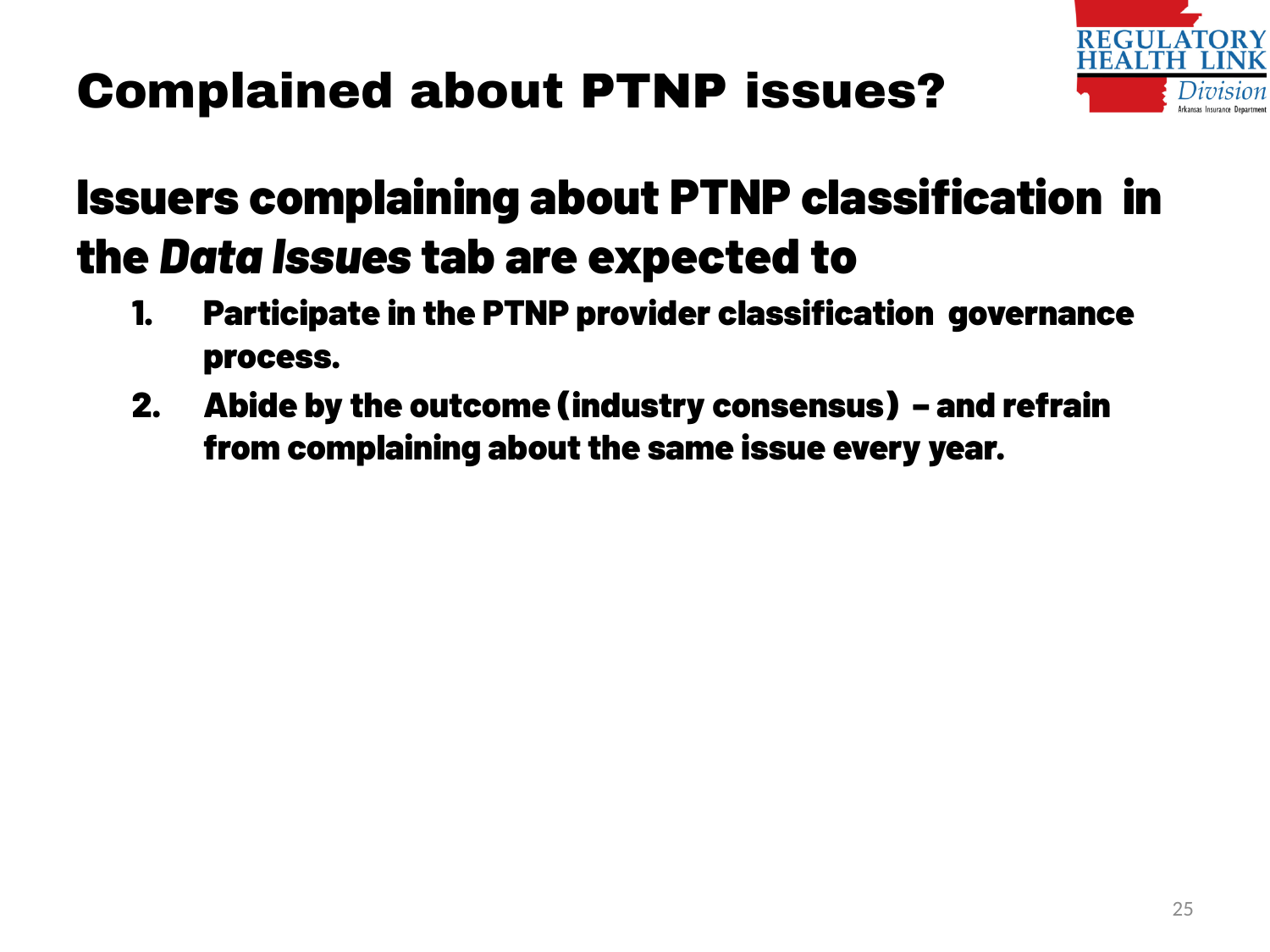

# Complained about PTNP issues?
Issuers complaining about PTNP classification  in the Data Issues tab are expected to
Participate in the PTNP provider classification  governance process.
Abide by the outcome (industry consensus)  – and refrain from complaining about the same issue every year.
25